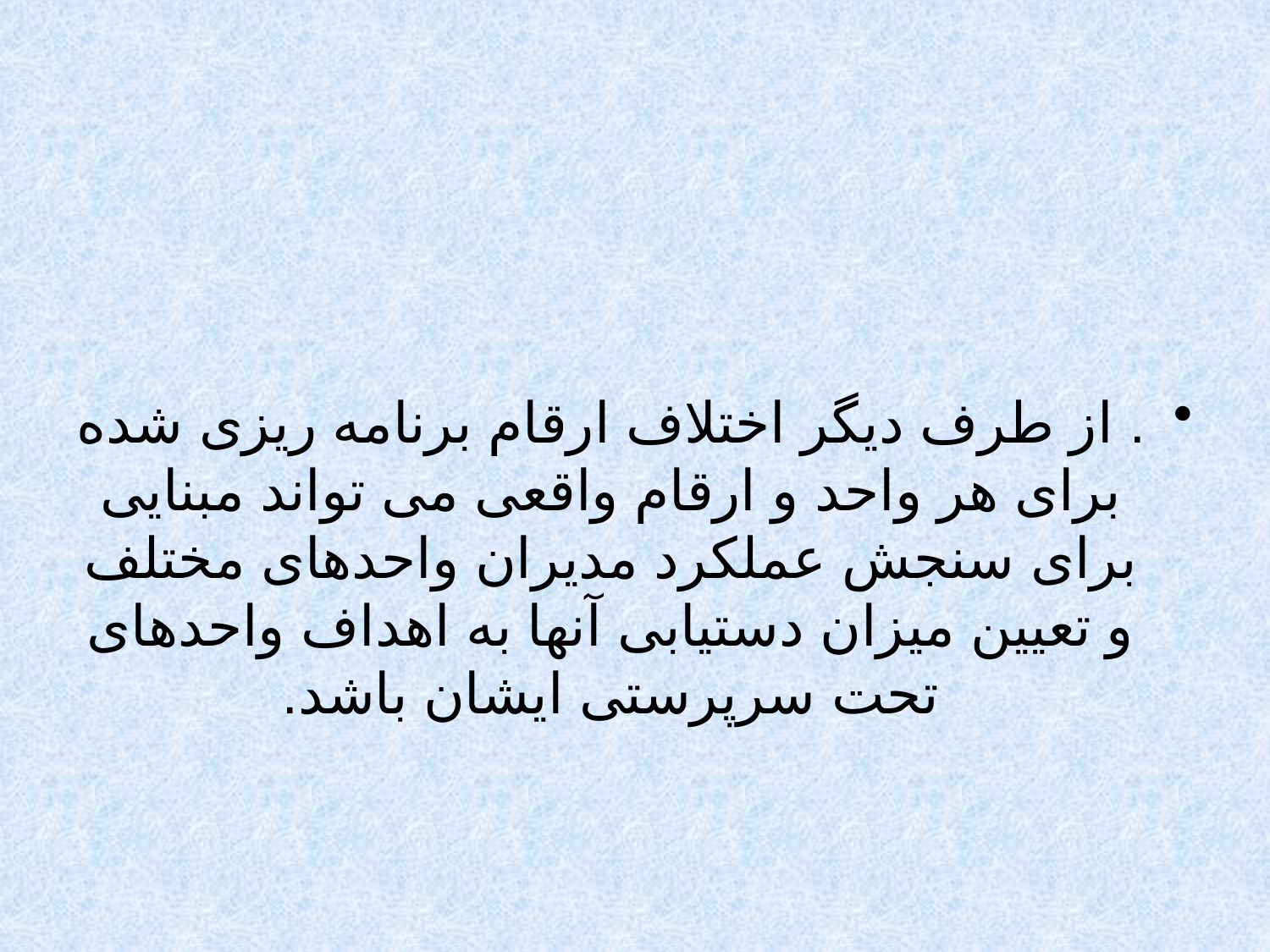

#

. از طرف دیگر اختلاف ارقام برنامه ریزی شده برای هر واحد و ارقام واقعی می تواند مبنایی برای سنجش عملکرد مدیران واحدهای مختلف و تعیین میزان دستیابی آنها به اهداف واحدهای تحت سرپرستی ایشان باشد.